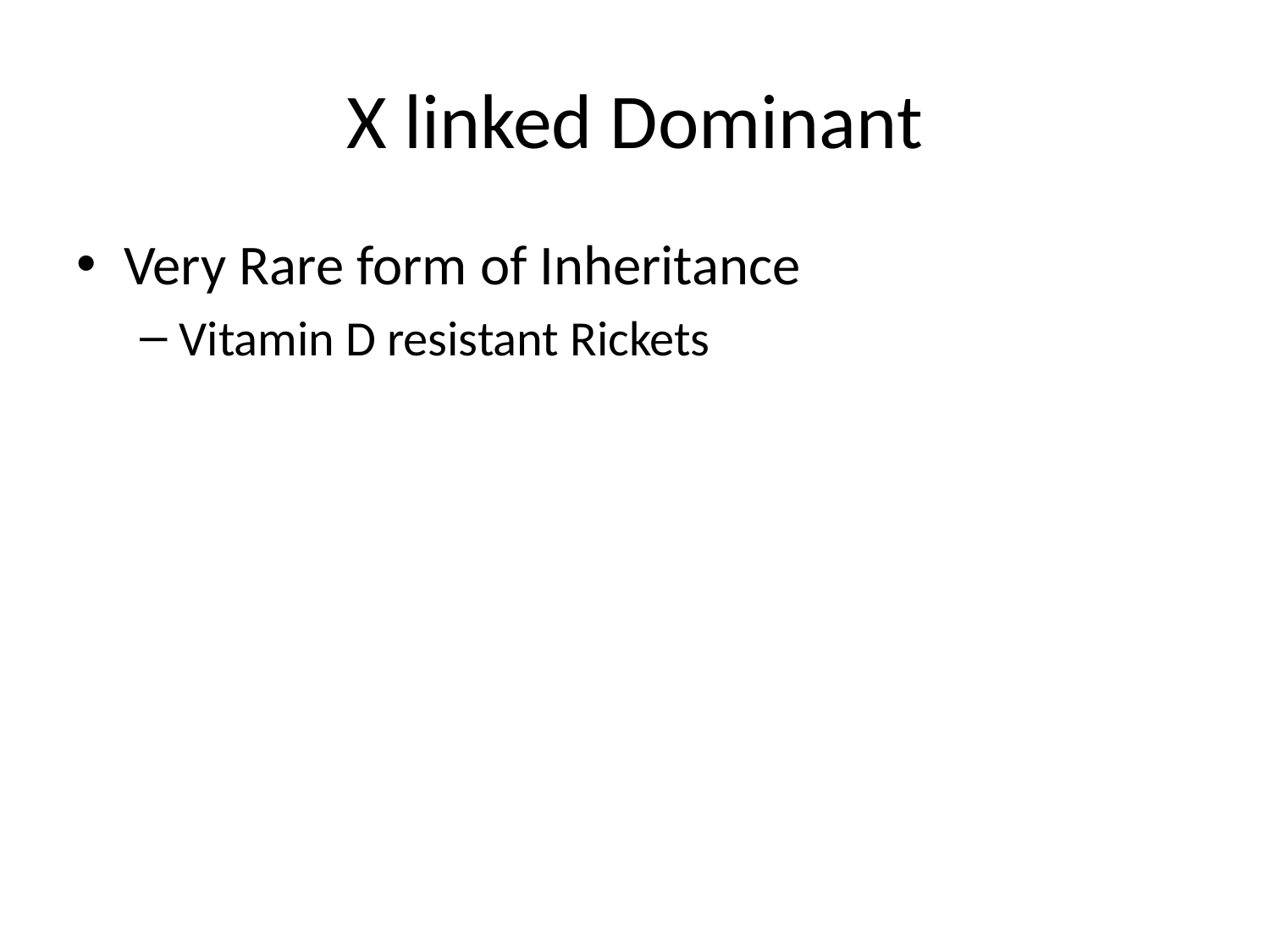

# X linked Dominant
Very Rare form of Inheritance
Vitamin D resistant Rickets